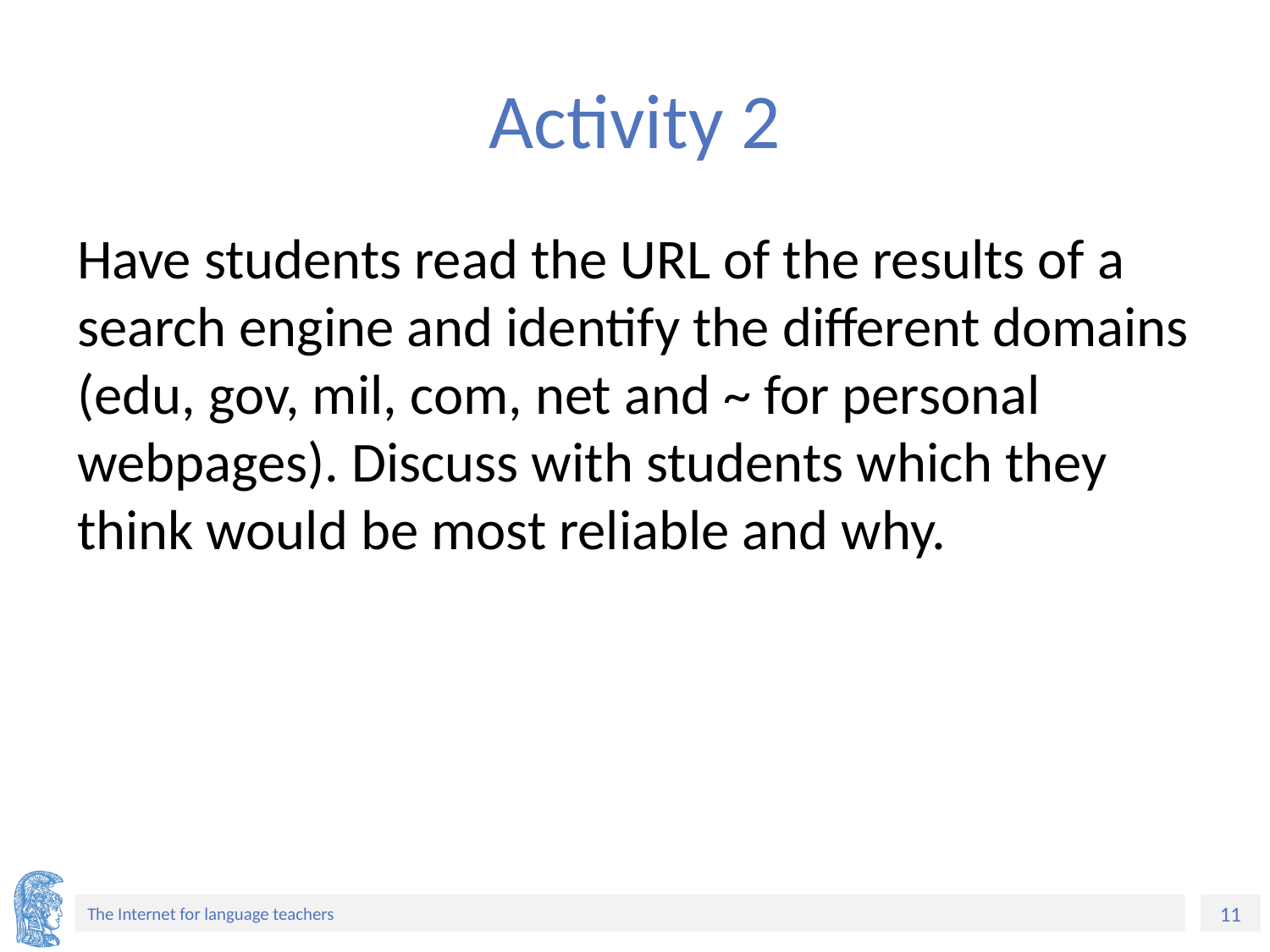

# Activity 2
Have students read the URL of the results of a search engine and identify the different domains (edu, gov, mil, com, net and ~ for personal webpages). Discuss with students which they think would be most reliable and why.